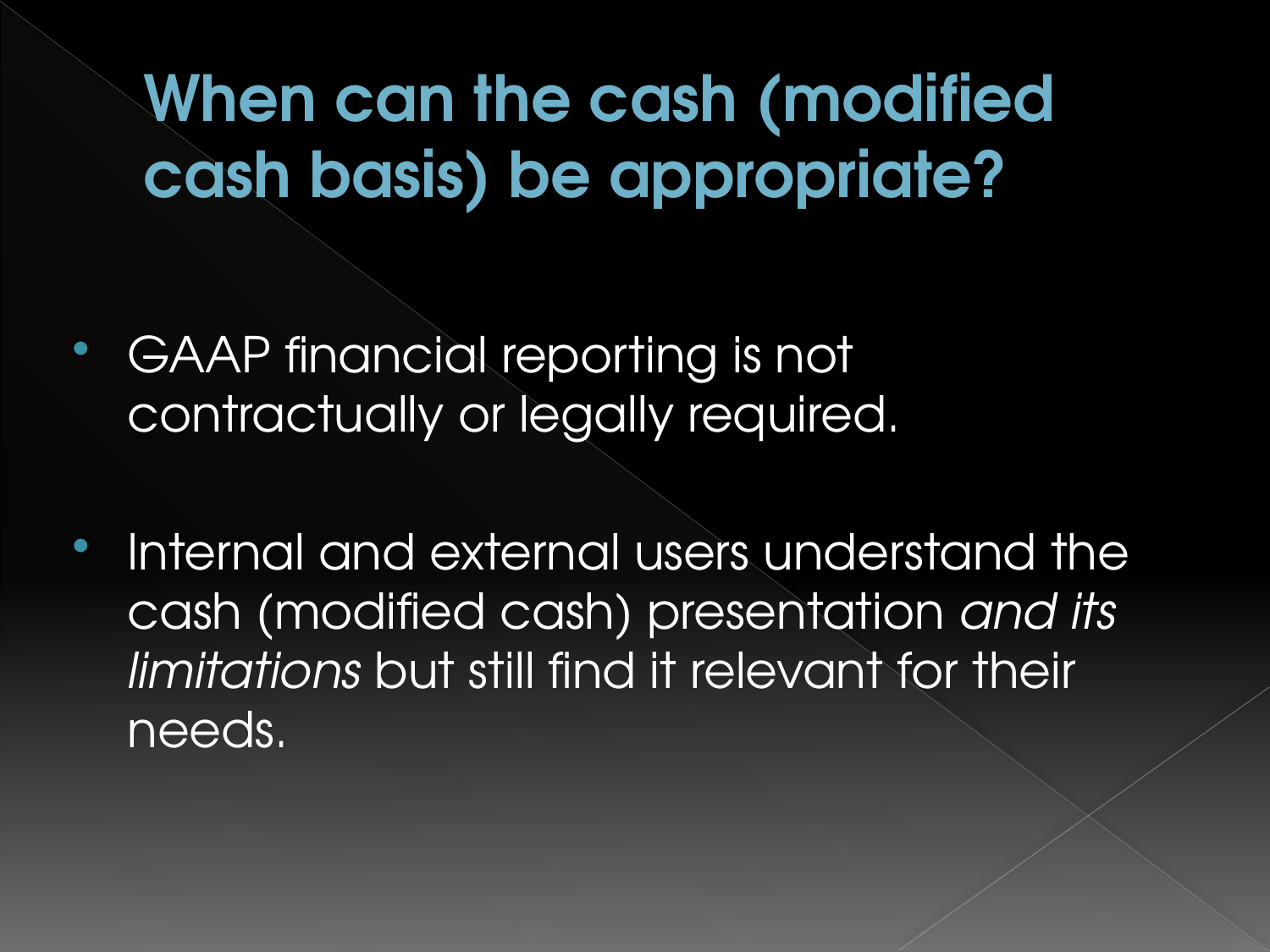

# When can the cash (modified cash basis) be appropriate?
GAAP financial reporting is not contractually or legally required.

Internal and external users understand the cash (modified cash) presentation and its limitations but still find it relevant for their needs.